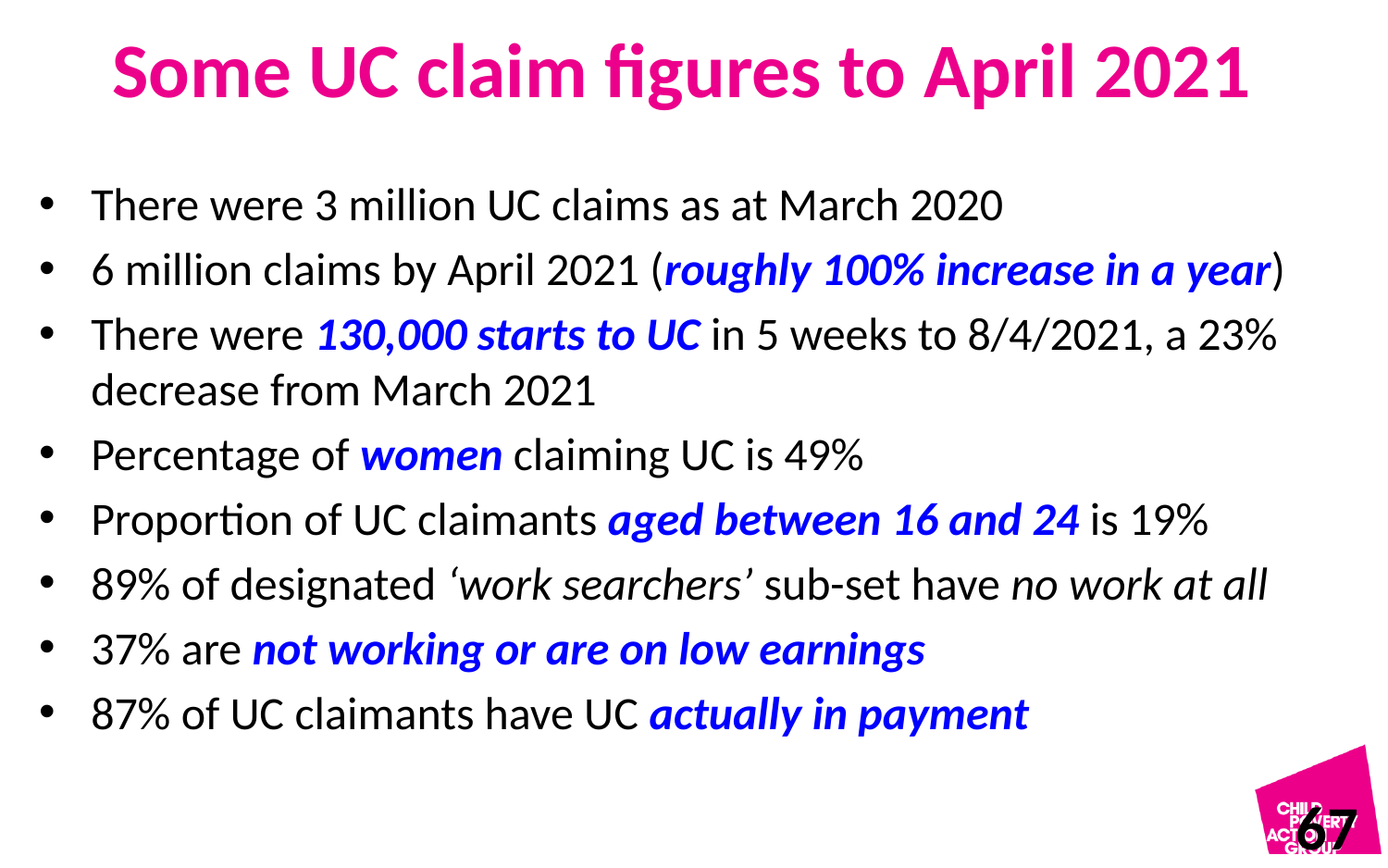

# Some UC claim figures to April 2021
There were 3 million UC claims as at March 2020
6 million claims by April 2021 (roughly 100% increase in a year)
There were 130,000 starts to UC in 5 weeks to 8/4/2021, a 23% decrease from March 2021
Percentage of women claiming UC is 49%
Proportion of UC claimants aged between 16 and 24 is 19%
89% of designated ‘work searchers’ sub-set have no work at all
37% are not working or are on low earnings
87% of UC claimants have UC actually in payment

67